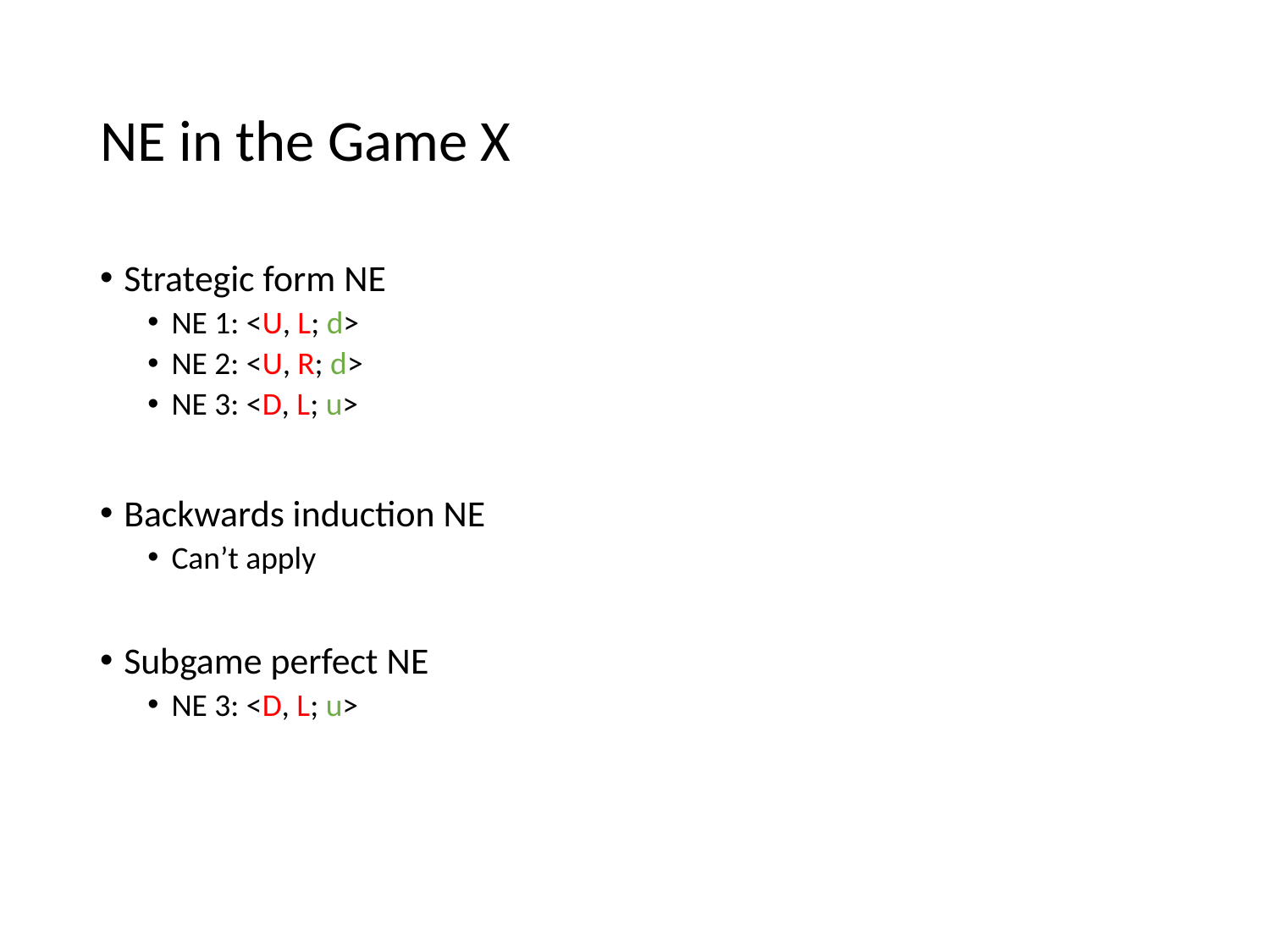

# NE in the Game X
Strategic form NE
NE 1: <U, L; d>
NE 2: <U, R; d>
NE 3: <D, L; u>

Backwards induction NE
Can’t apply

Subgame perfect NE
NE 3: <D, L; u>